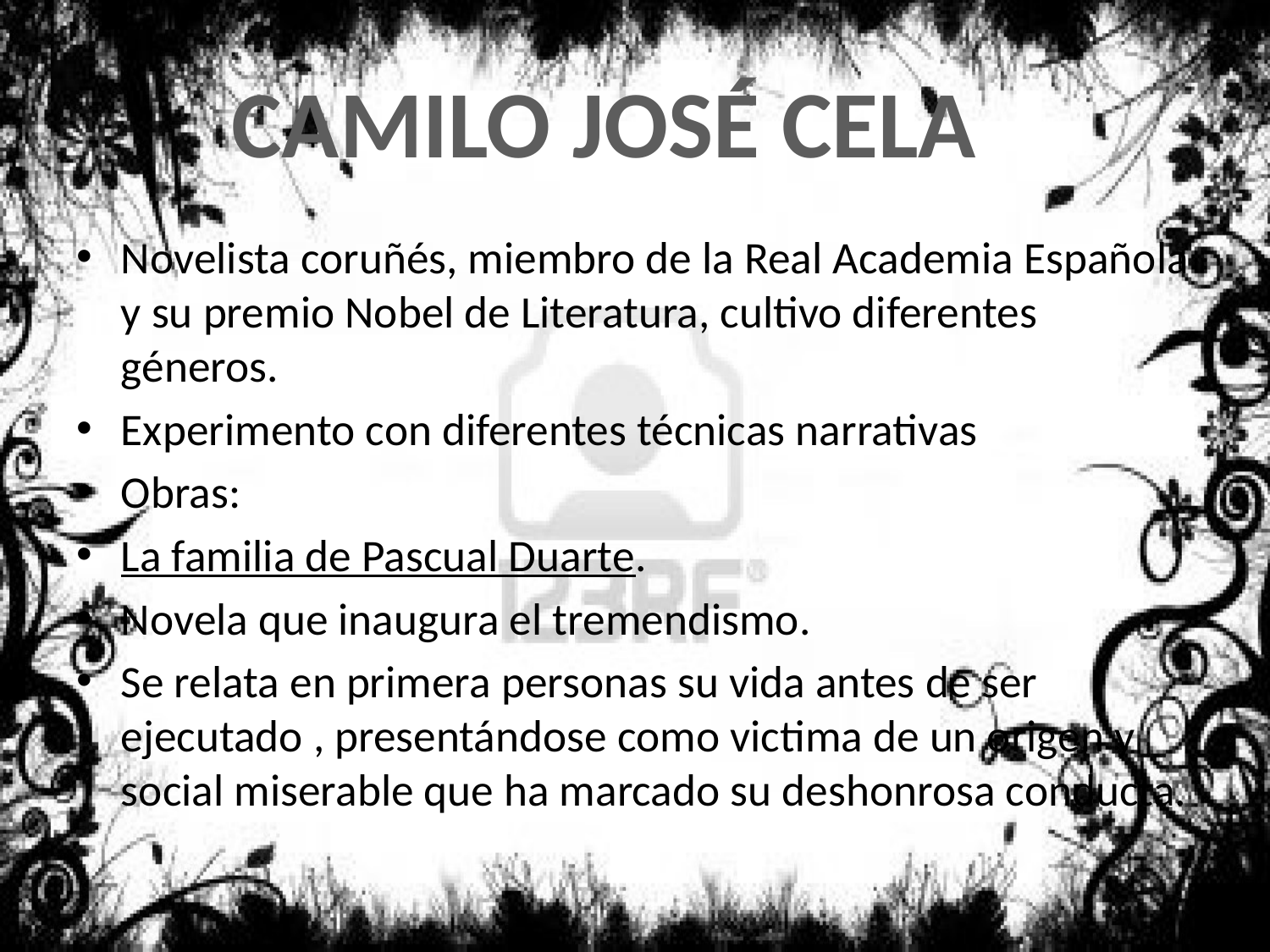

CAMILO JOSÉ CELA
Novelista coruñés, miembro de la Real Academia Española y su premio Nobel de Literatura, cultivo diferentes géneros.
Experimento con diferentes técnicas narrativas
Obras:
La familia de Pascual Duarte.
Novela que inaugura el tremendismo.
Se relata en primera personas su vida antes de ser ejecutado , presentándose como victima de un origen y social miserable que ha marcado su deshonrosa conducta.